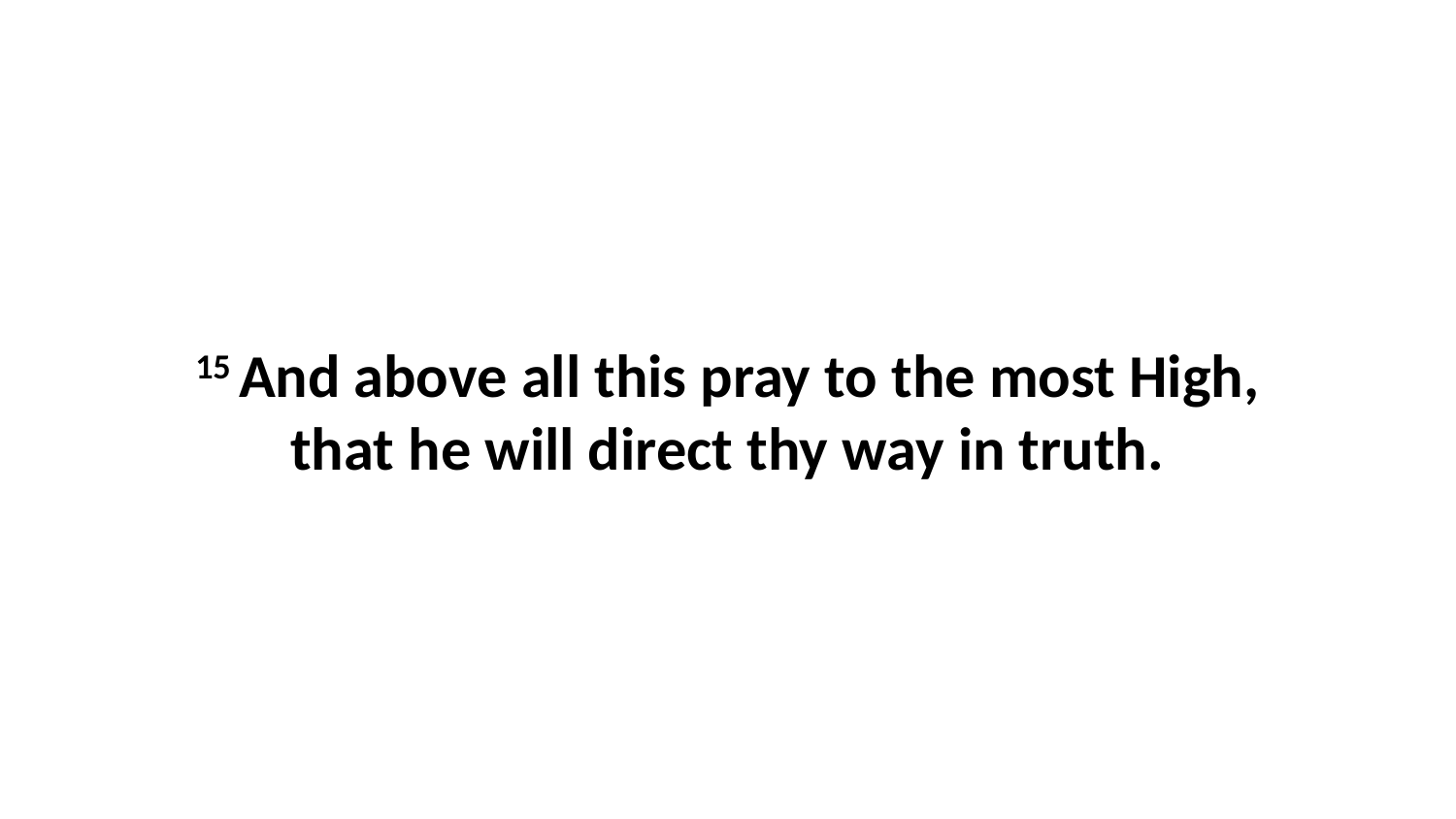

15 And above all this pray to the most High, that he will direct thy way in truth.